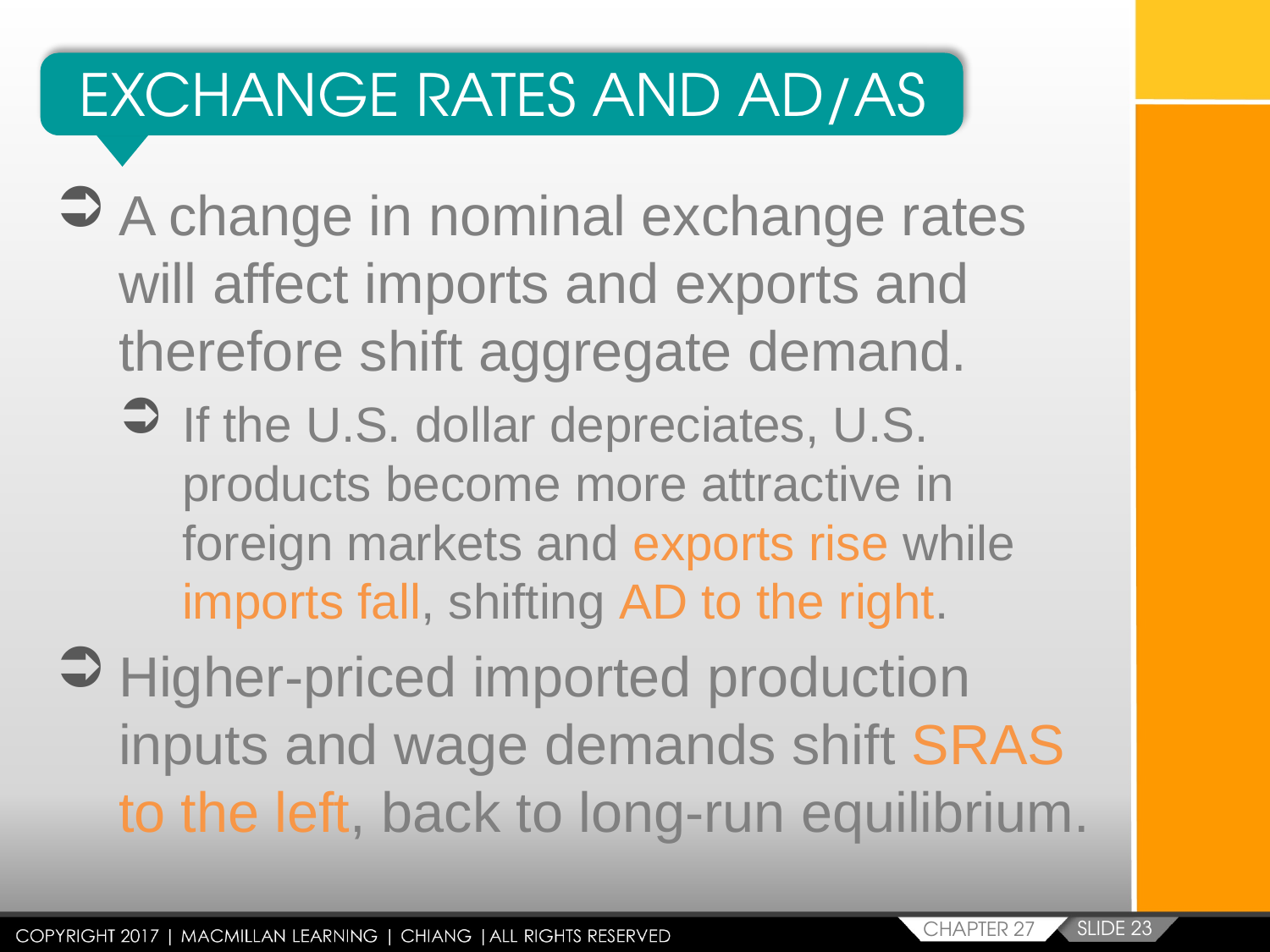

EXCHANGE RATES AND AD/AS

A change in nominal exchange rates will affect imports and exports and therefore shift aggregate demand.
If the U.S. dollar depreciates, U.S. products become more attractive in foreign markets and exports rise while imports fall, shifting AD to the right.
Higher-priced imported production inputs and wage demands shift SRAS to the left, back to long-run equilibrium.
SLIDE 23
CHAPTER 27